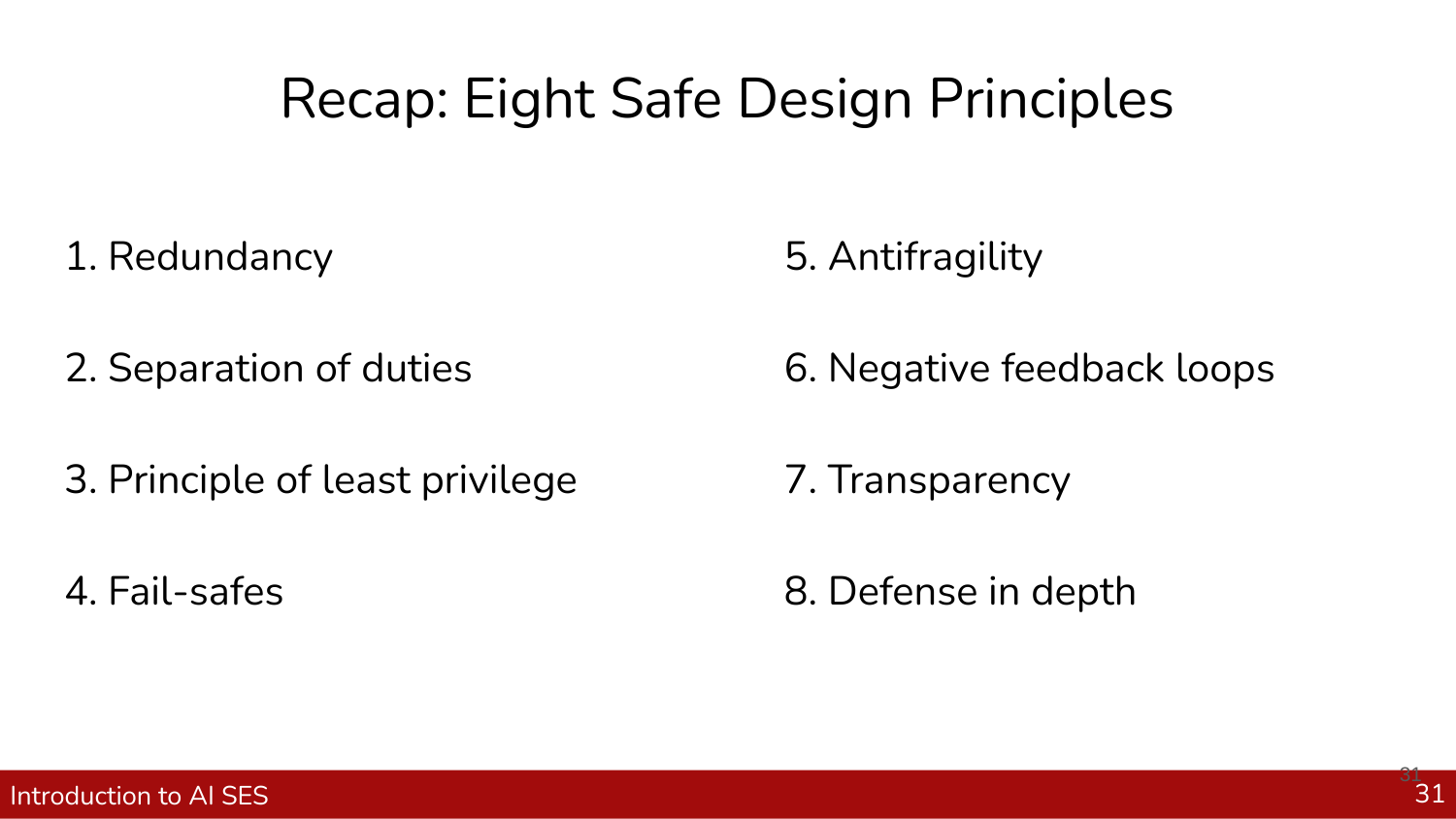

# Recap: Eight Safe Design Principles

1. Redundancy

2. Separation of duties

3. Principle of least privilege

4. Fail-safes

5. Antifragility

6. Negative feedback loops

7. Transparency

8. Defense in depth

31
31
Introduction to AI SES